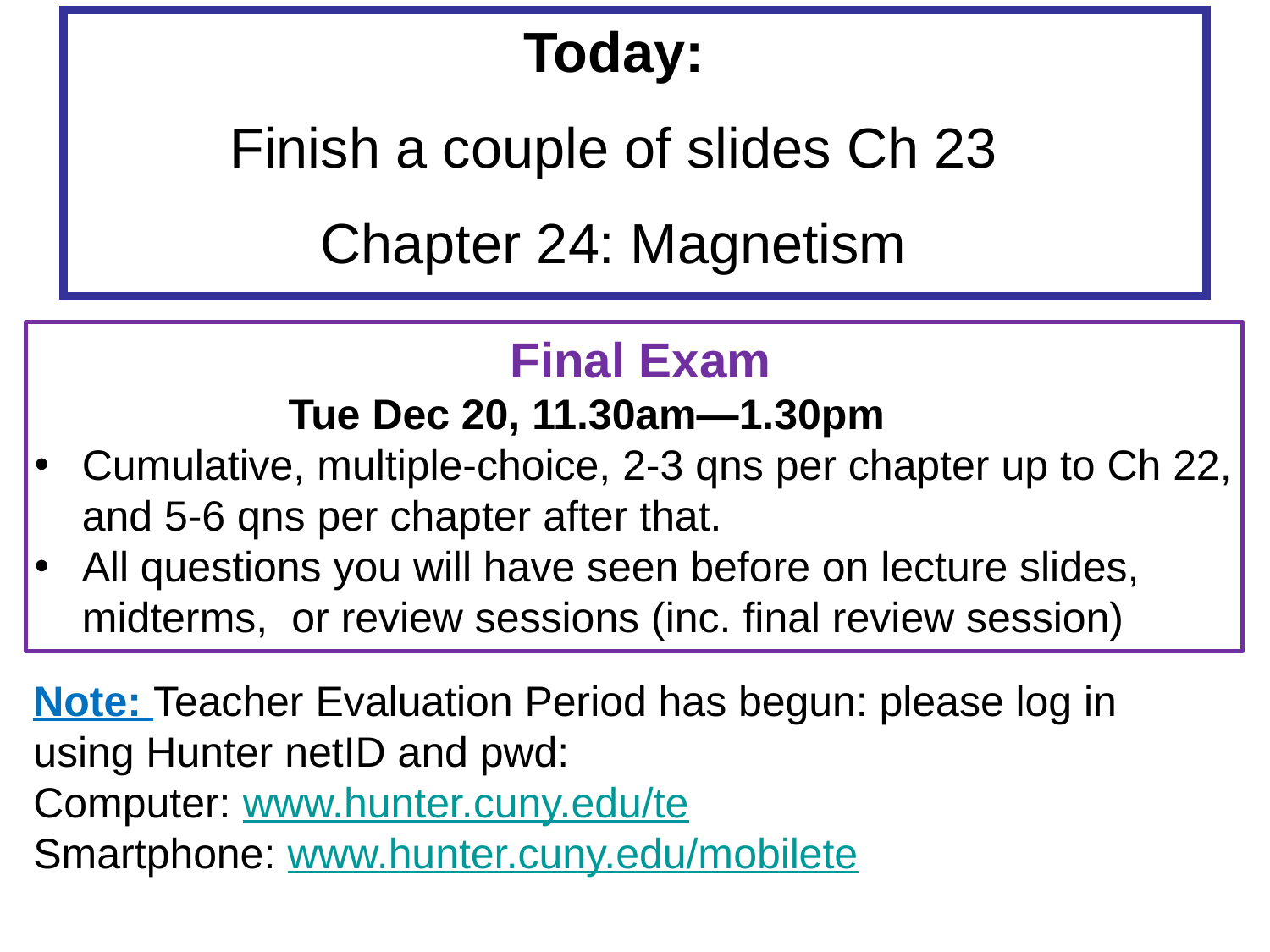

Today:
Finish a couple of slides Ch 23
Chapter 24: Magnetism
Final Exam
		Tue Dec 20, 11.30am—1.30pm
Cumulative, multiple-choice, 2-3 qns per chapter up to Ch 22, and 5-6 qns per chapter after that.
All questions you will have seen before on lecture slides, midterms,  or review sessions (inc. final review session)

Note: Teacher Evaluation Period has begun: please log in using Hunter netID and pwd:
Computer: www.hunter.cuny.edu/te
Smartphone: www.hunter.cuny.edu/mobilete